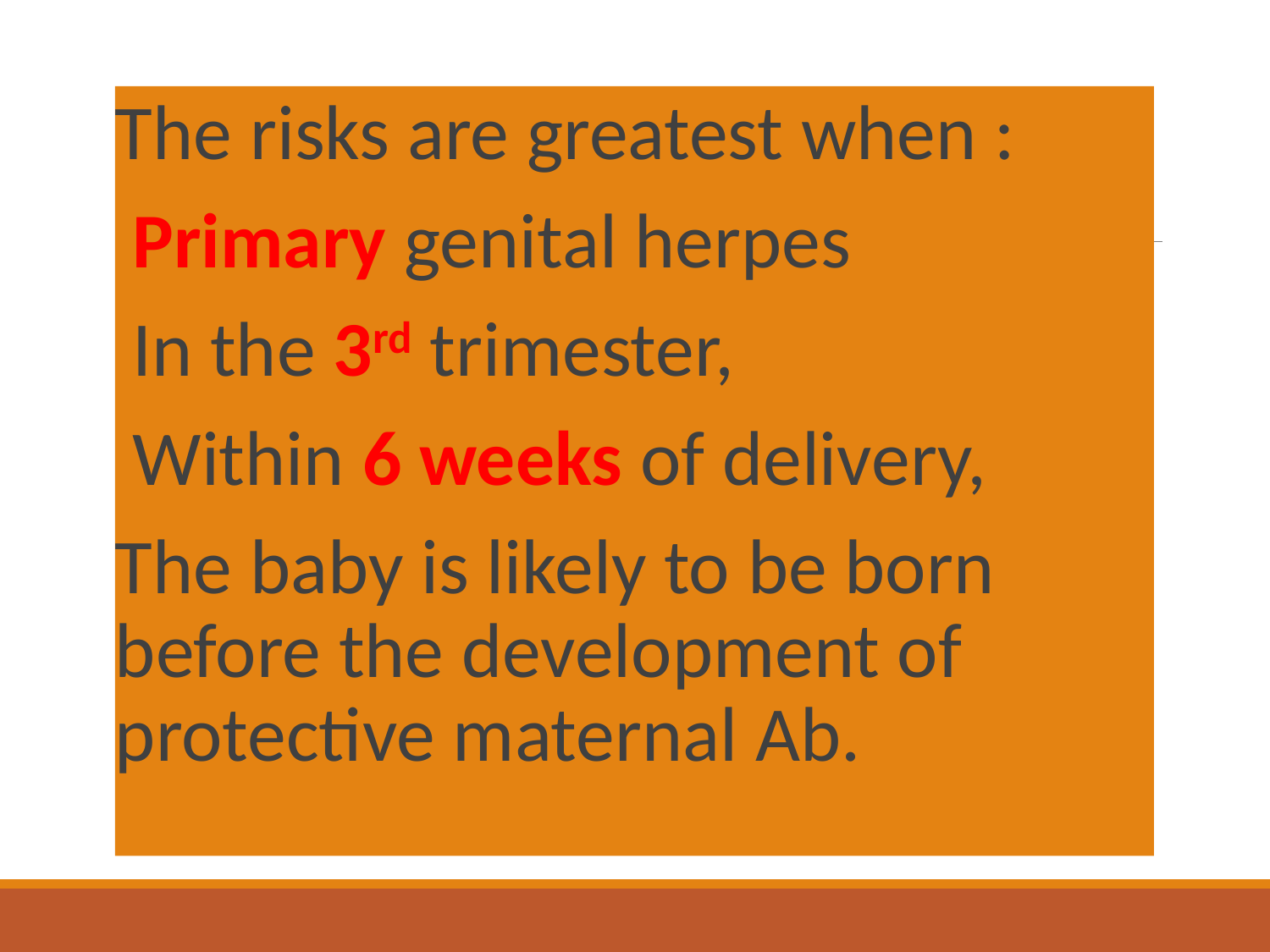

The risks are greatest when :
Primary genital herpes
In the 3rd trimester,
Within 6 weeks of delivery,
The baby is likely to be born before the development of protective maternal Ab.